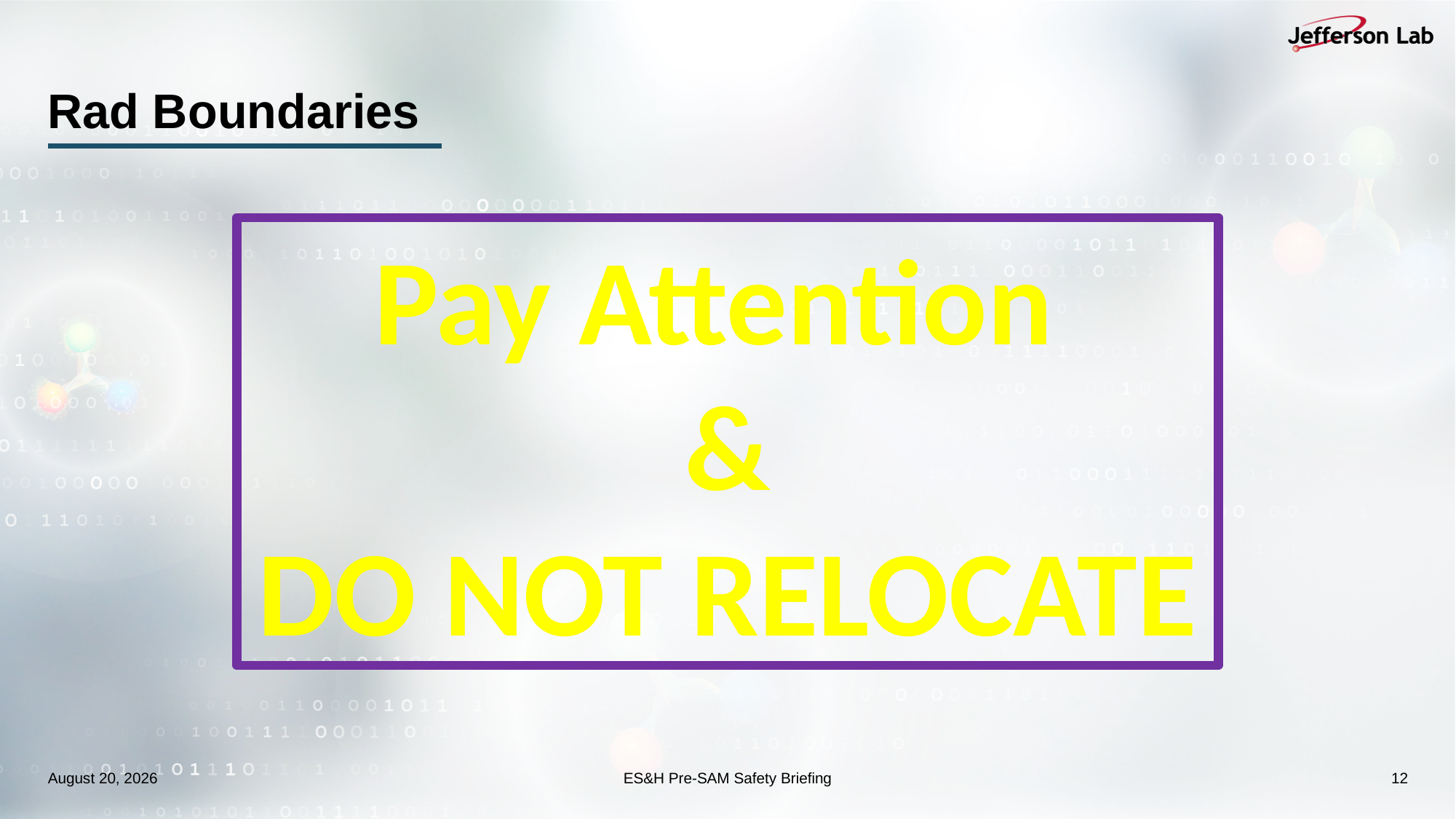

# Rad Boundaries
Pay Attention 
&
DO NOT RELOCATE
August 20, 2026
ES&H Pre-SAM Safety Briefing
12